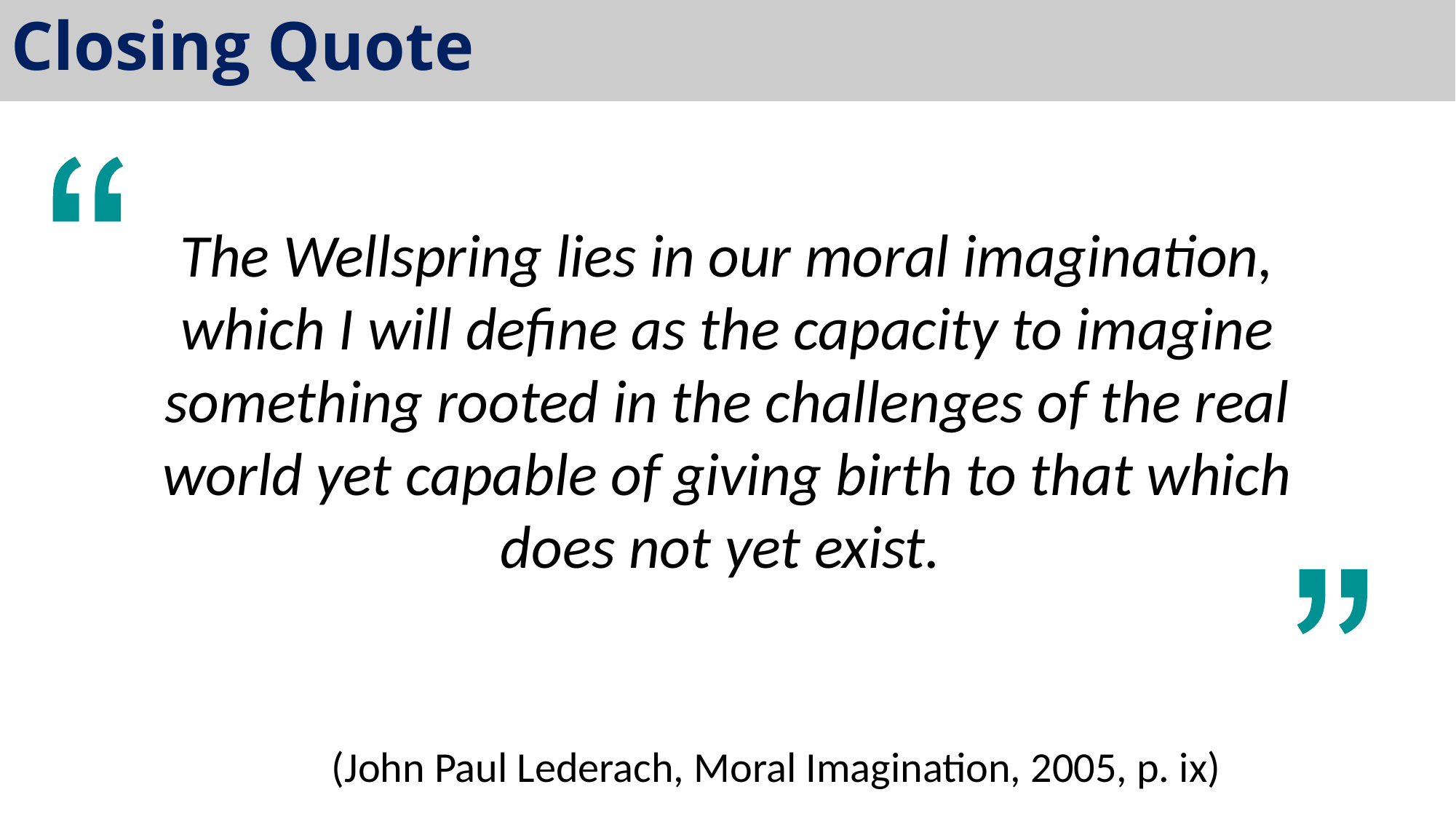

Closing Quote

The Wellspring lies in our moral imagination, which I will define as the capacity to imagine something rooted in the challenges of the real world yet capable of giving birth to that which does not yet exist.

(John Paul Lederach, Moral Imagination, 2005, p. ix)